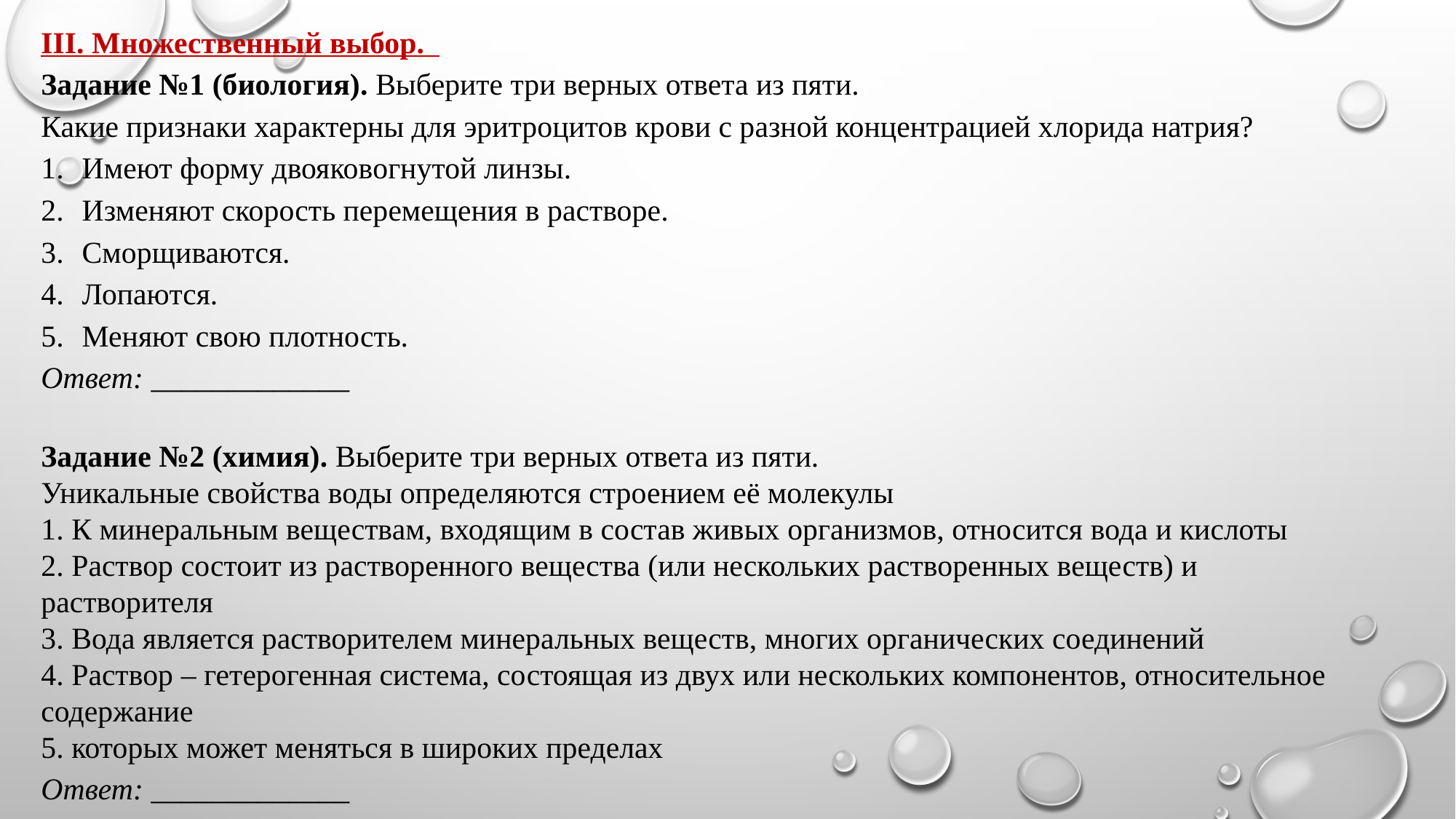

III. Множественный выбор.
Задание №1 (биология). Выберите три верных ответа из пяти.
Какие признаки характерны для эритроцитов крови с разной концентрацией хлорида натрия?
Имеют форму двояковогнутой линзы.
Изменяют скорость перемещения в растворе.
Сморщиваются.
Лопаются.
Меняют свою плотность.
Ответ: _____________

Задание №2 (химия). Выберите три верных ответа из пяти.
Уникальные свойства воды определяются строением её молекулы
1. К минеральным веществам, входящим в состав живых организмов, относится вода и кислоты
2. Раствор состоит из растворенного вещества (или нескольких растворенных веществ) и растворителя
3. Вода является растворителем минеральных веществ, многих органических соединений
4. Раствор – гетерогенная система, состоящая из двух или нескольких компонентов, относительное содержание
5. которых может меняться в широких пределах
Ответ: _____________